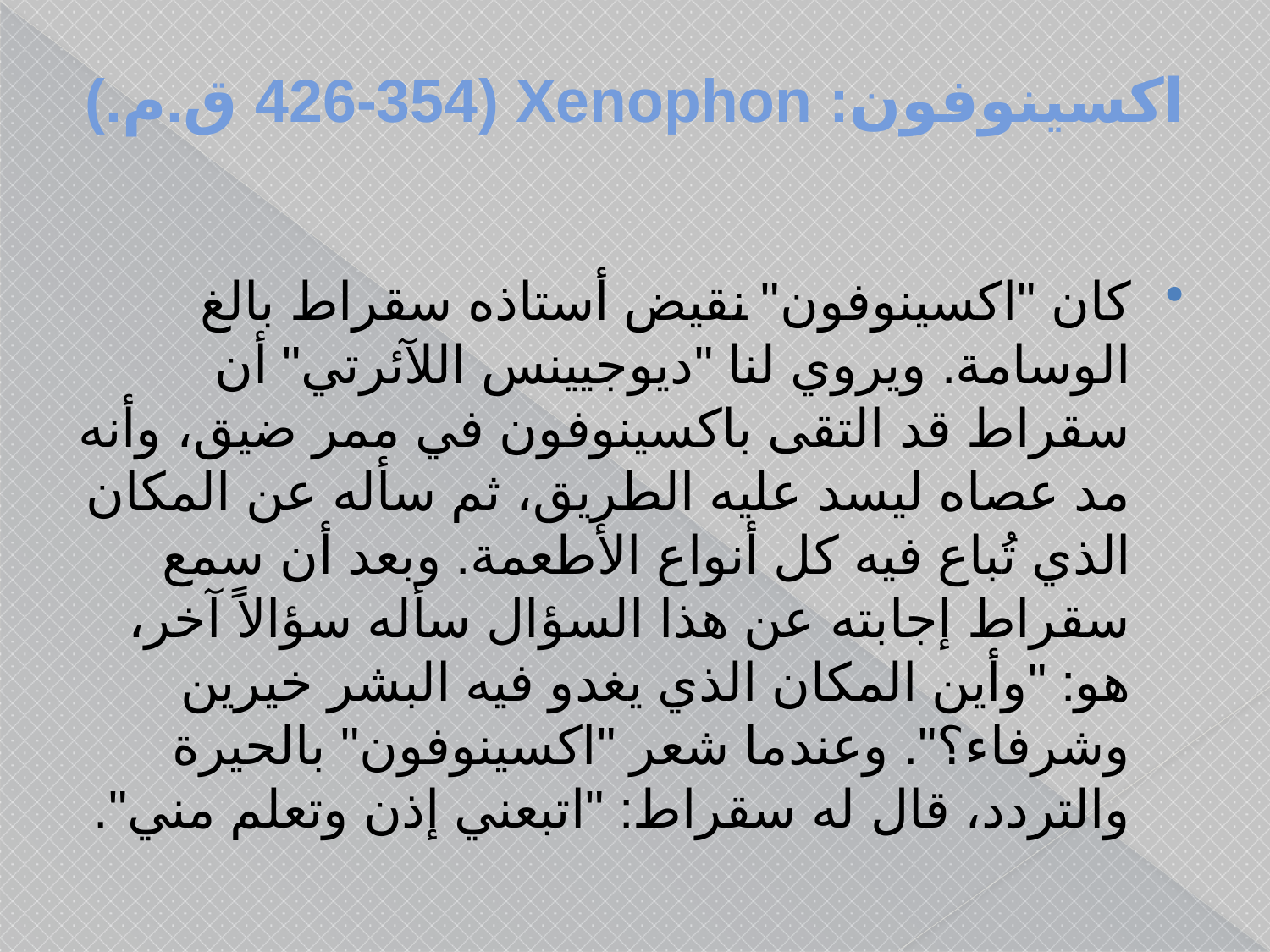

# اكسينوفون: Xenophon (426-354 ق.م.)
كان "اكسينوفون" نقيض أستاذه سقراط بالغ الوسامة. ويروي لنا "ديوجيينس اللآئرتي" أن سقراط قد التقى باكسينوفون في ممر ضيق، وأنه مد عصاه ليسد عليه الطريق، ثم سأله عن المكان الذي تُباع فيه كل أنواع الأطعمة. وبعد أن سمع سقراط إجابته عن هذا السؤال سأله سؤالاً آخر، هو: "وأين المكان الذي يغدو فيه البشر خيرين وشرفاء؟". وعندما شعر "اكسينوفون" بالحيرة والتردد، قال له سقراط: "اتبعني إذن وتعلم مني".